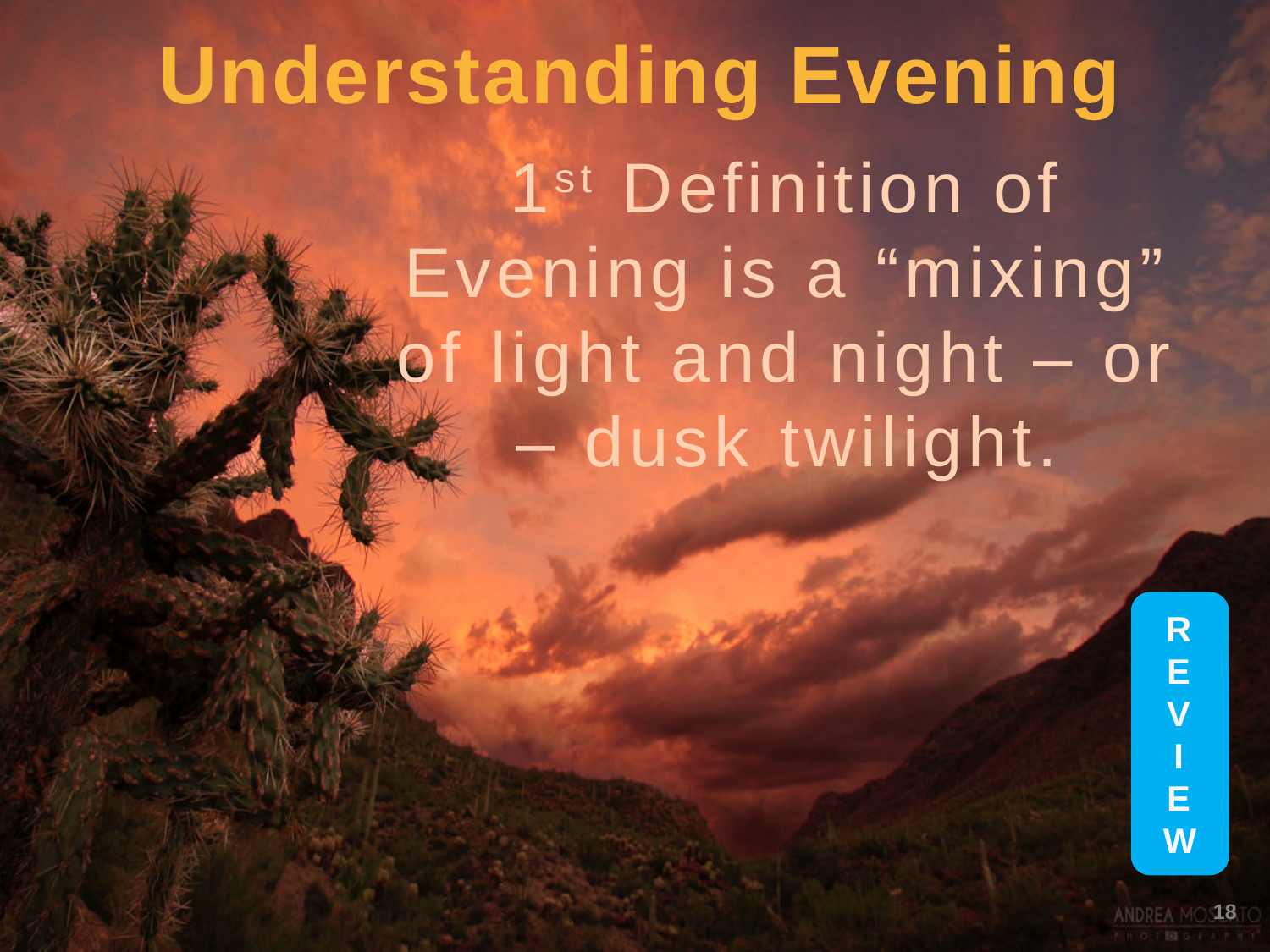

# Understanding Evening
1st Definition of Evening is a “mixing” of light and night – or – dusk twilight.
R
E
V
I
E
W
18